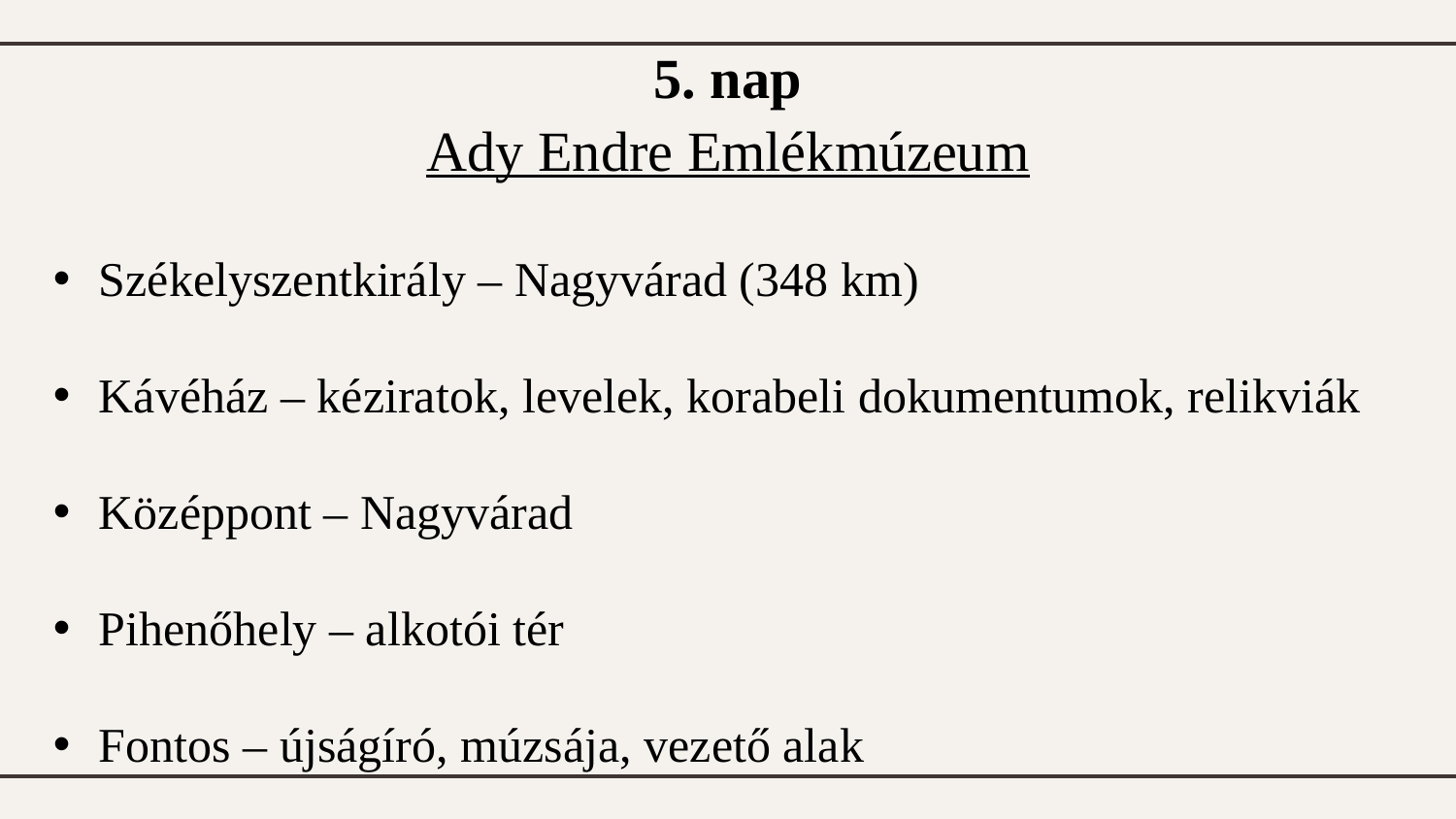

5. nap
Ady Endre Emlékmúzeum
Székelyszentkirály – Nagyvárad (348 km)
Kávéház – kéziratok, levelek, korabeli dokumentumok, relikviák
Középpont – Nagyvárad
Pihenőhely – alkotói tér
Fontos – újságíró, múzsája, vezető alak